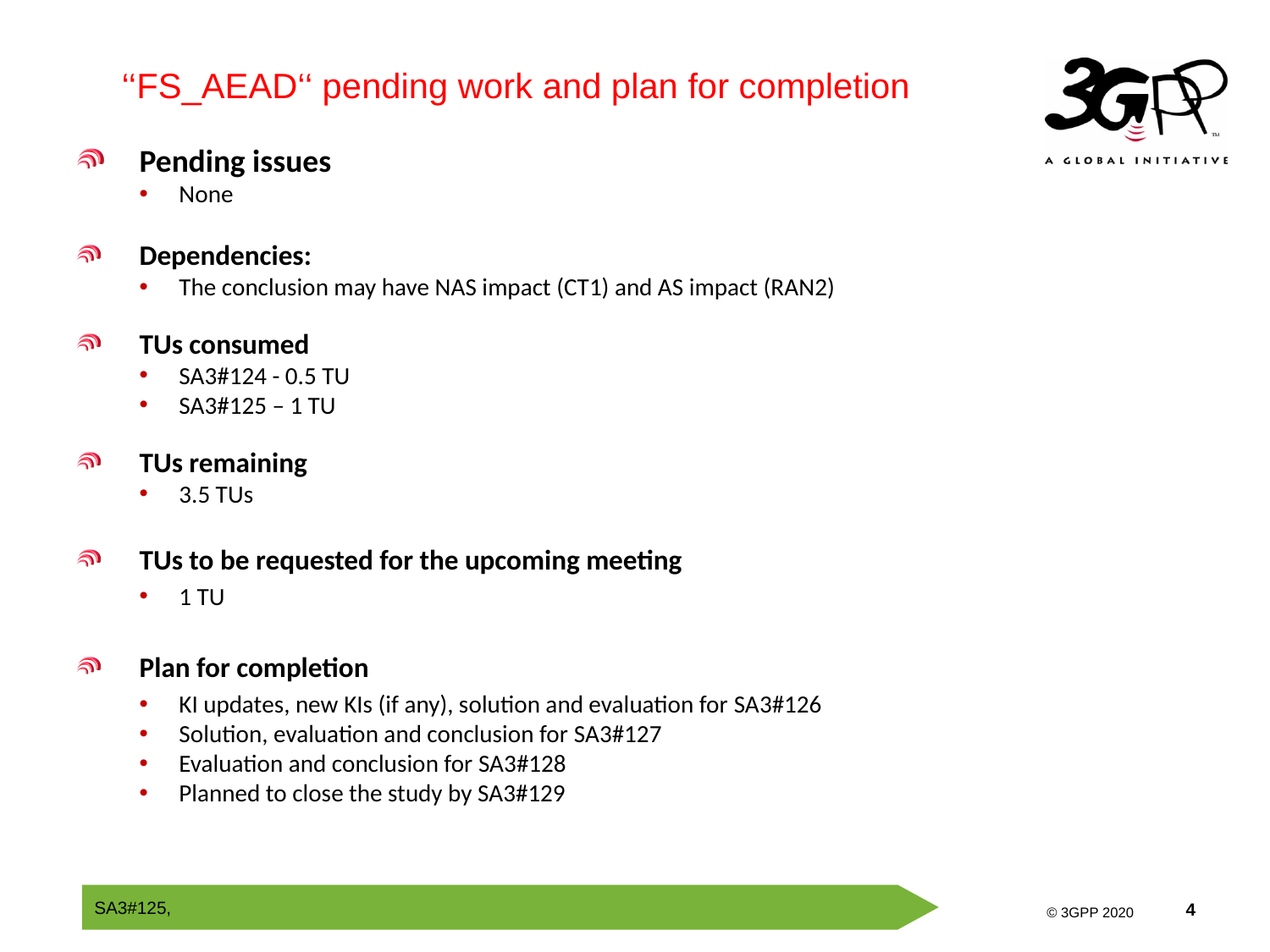

‘‘FS_AEAD‘‘ pending work and plan for completion
Pending issues
None

Dependencies:
The conclusion may have NAS impact (CT1) and AS impact (RAN2)

TUs consumed
SA3#124 - 0.5 TU
SA3#125 – 1 TU

TUs remaining
3.5 TUs

TUs to be requested for the upcoming meeting
1 TU

Plan for completion
KI updates, new KIs (if any), solution and evaluation for SA3#126
Solution, evaluation and conclusion for SA3#127
Evaluation and conclusion for SA3#128
Planned to close the study by SA3#129